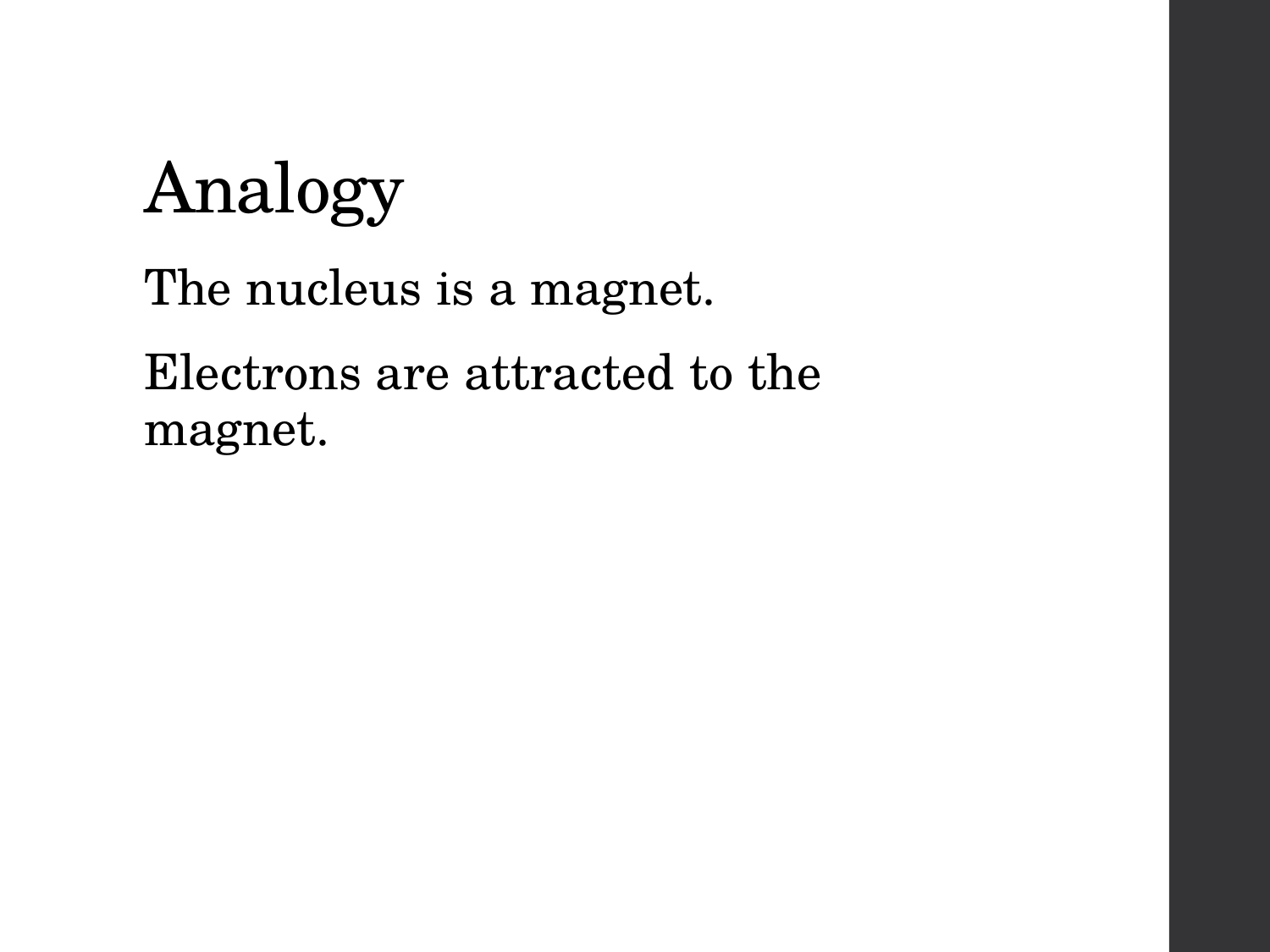

# Analogy
The nucleus is a magnet.
Electrons are attracted to the magnet.